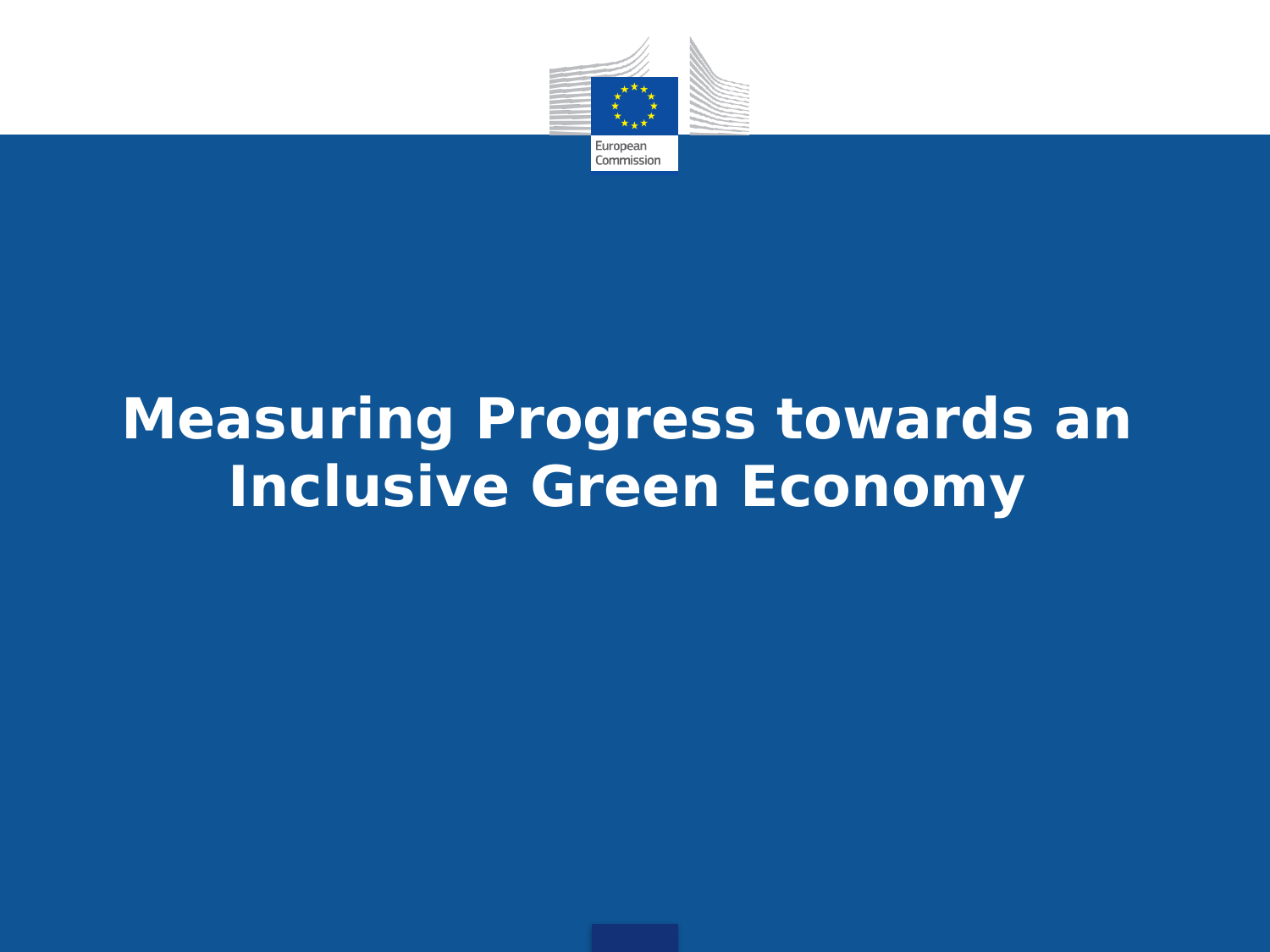

Measuring Progress towards an Inclusive Green Economy